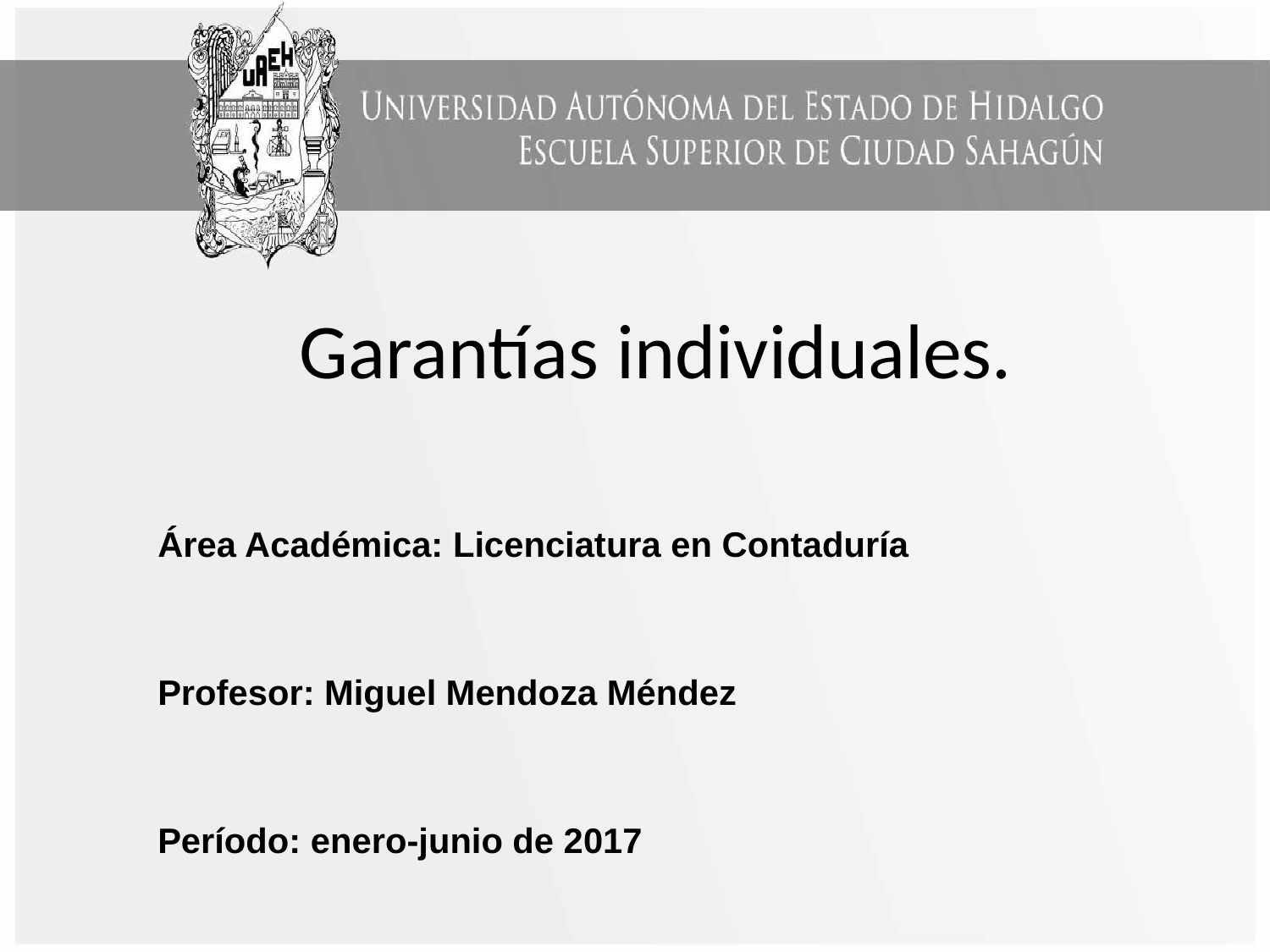

# Garantías individuales.
Área Académica: Licenciatura en Contaduría

Profesor: Miguel Mendoza Méndez

Período: enero-junio de 2017